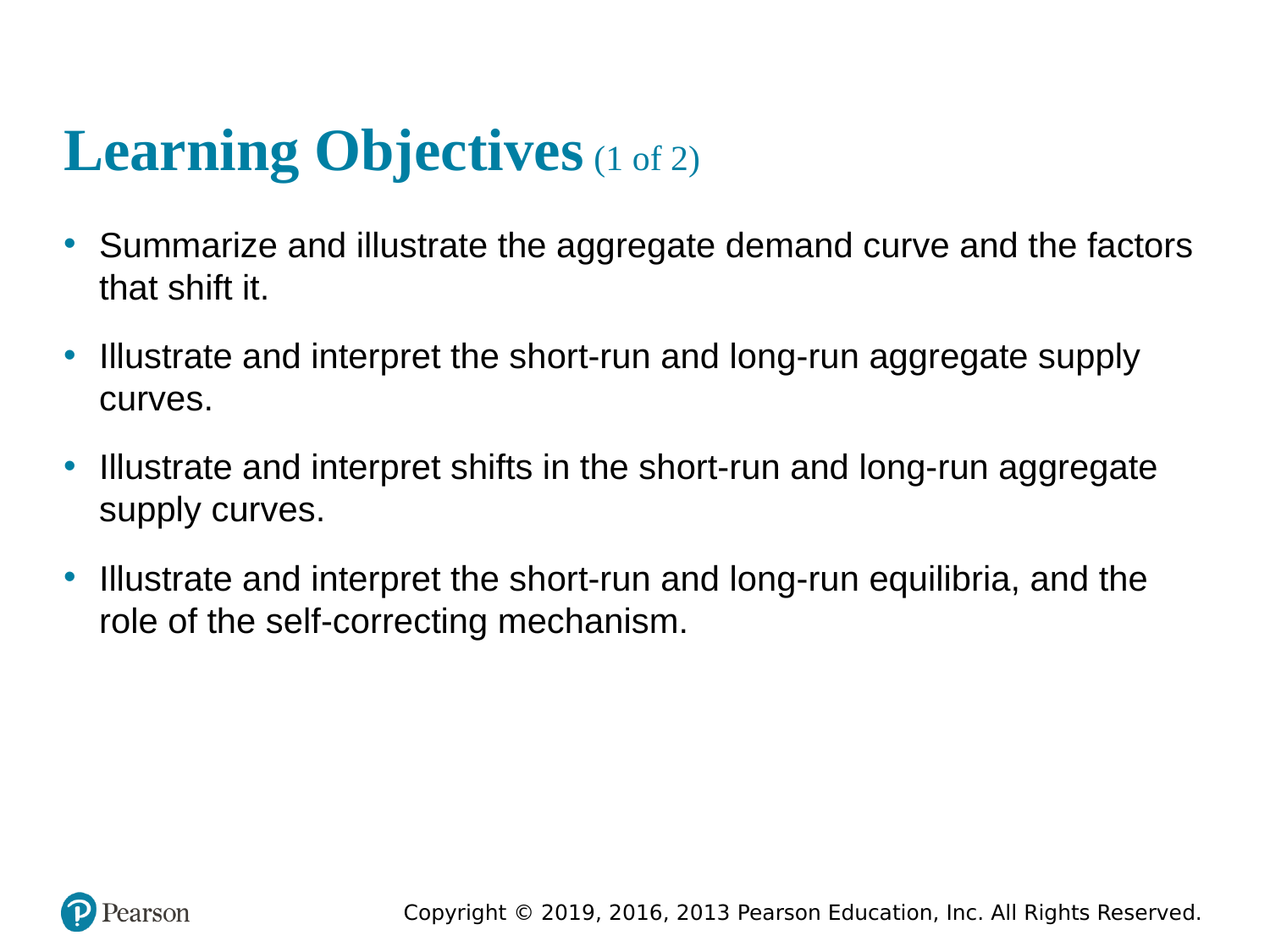

# Learning Objectives (1 of 2)
Summarize and illustrate the aggregate demand curve and the factors that shift it.
Illustrate and interpret the short-run and long-run aggregate supply curves.
Illustrate and interpret shifts in the short-run and long-run aggregate supply curves.
Illustrate and interpret the short-run and long-run equilibria, and the role of the self-correcting mechanism.